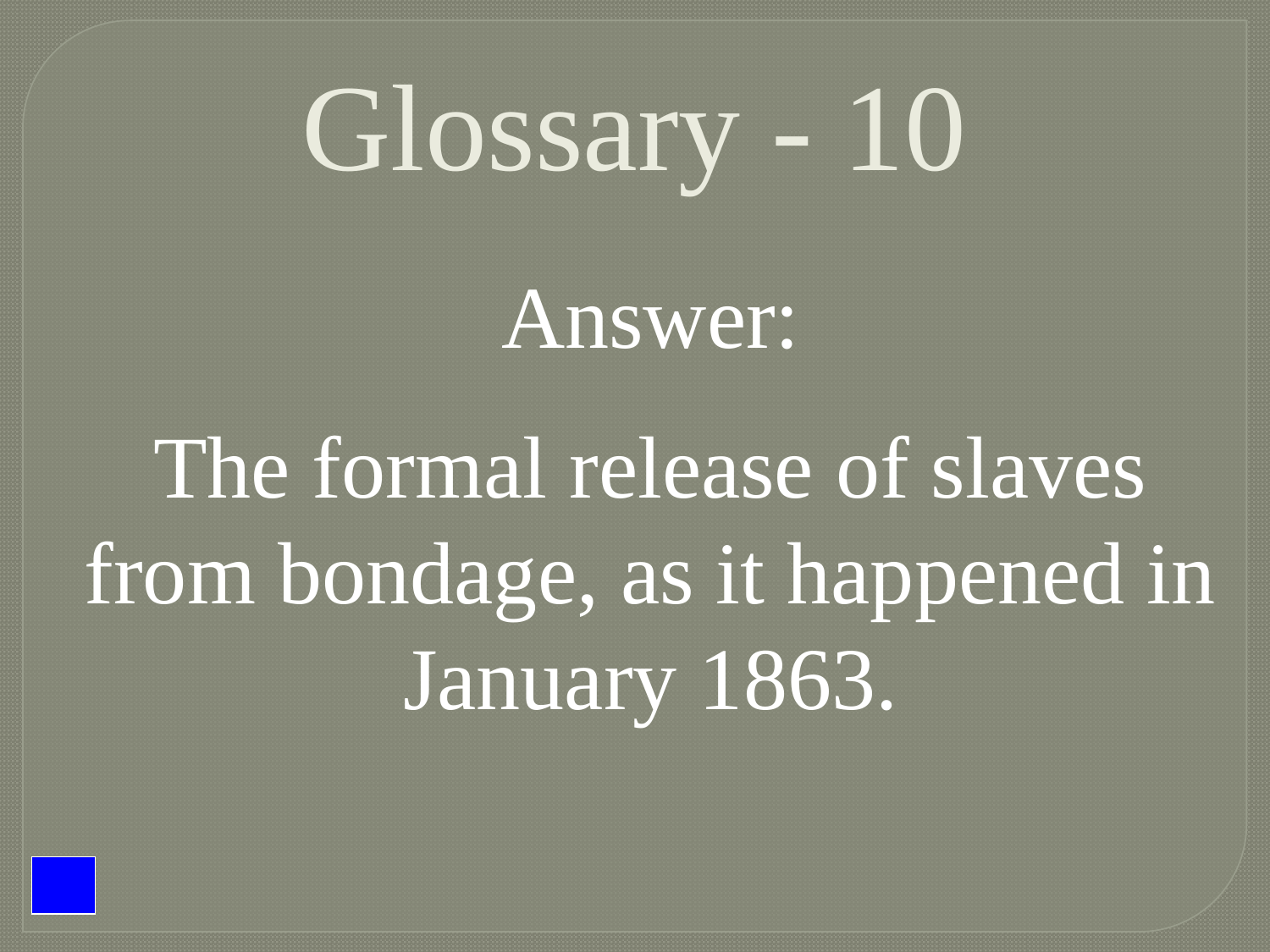

Glossary - 10
Answer:
The formal release of slaves from bondage, as it happened in January 1863.